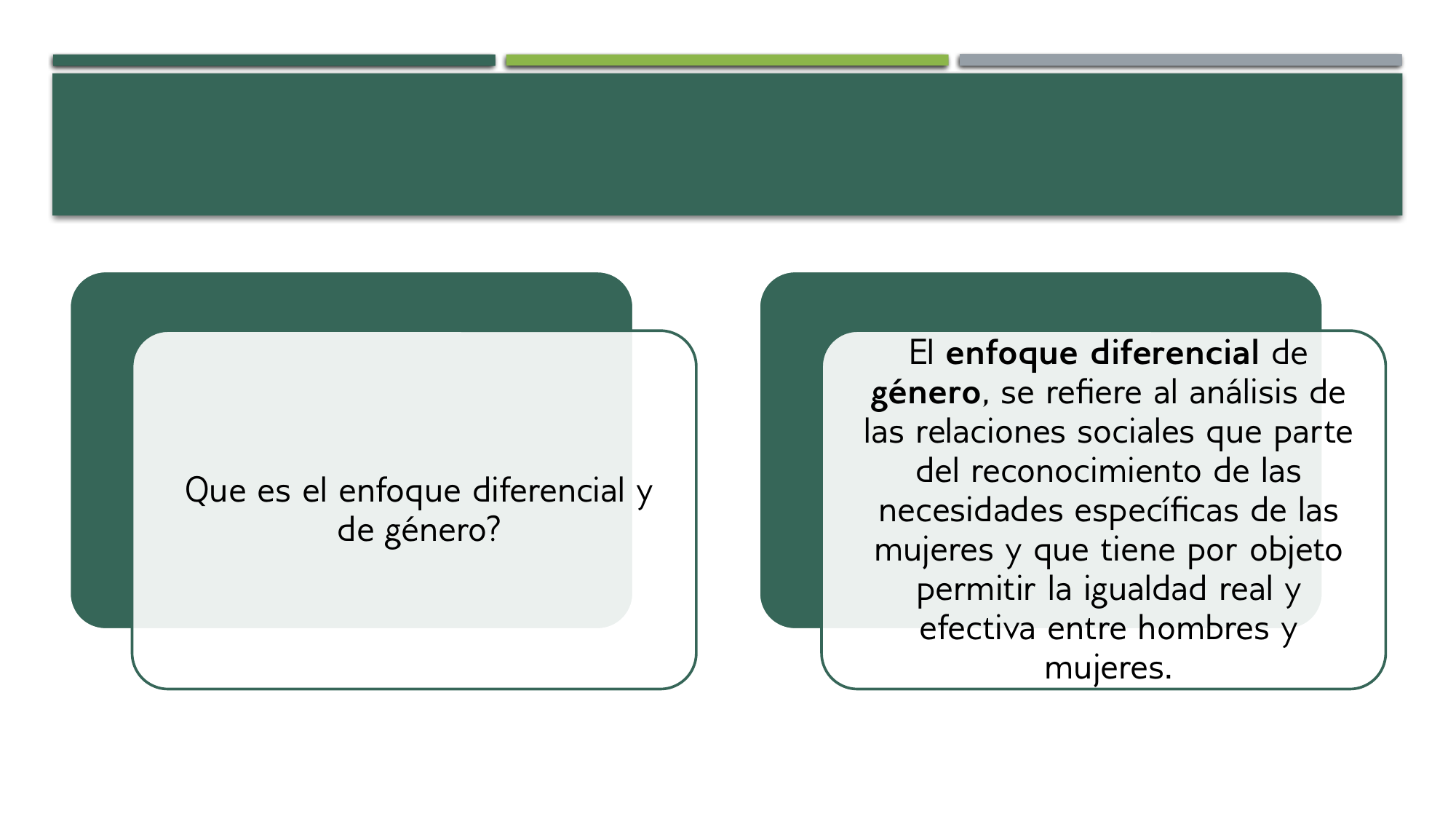

Que es el enfoque diferencial y de género?
El enfoque diferencial de género, se refiere al análisis de las relaciones sociales que parte del reconocimiento de las necesidades específicas de las mujeres y que tiene por objeto permitir la igualdad real y efectiva entre hombres y mujeres.